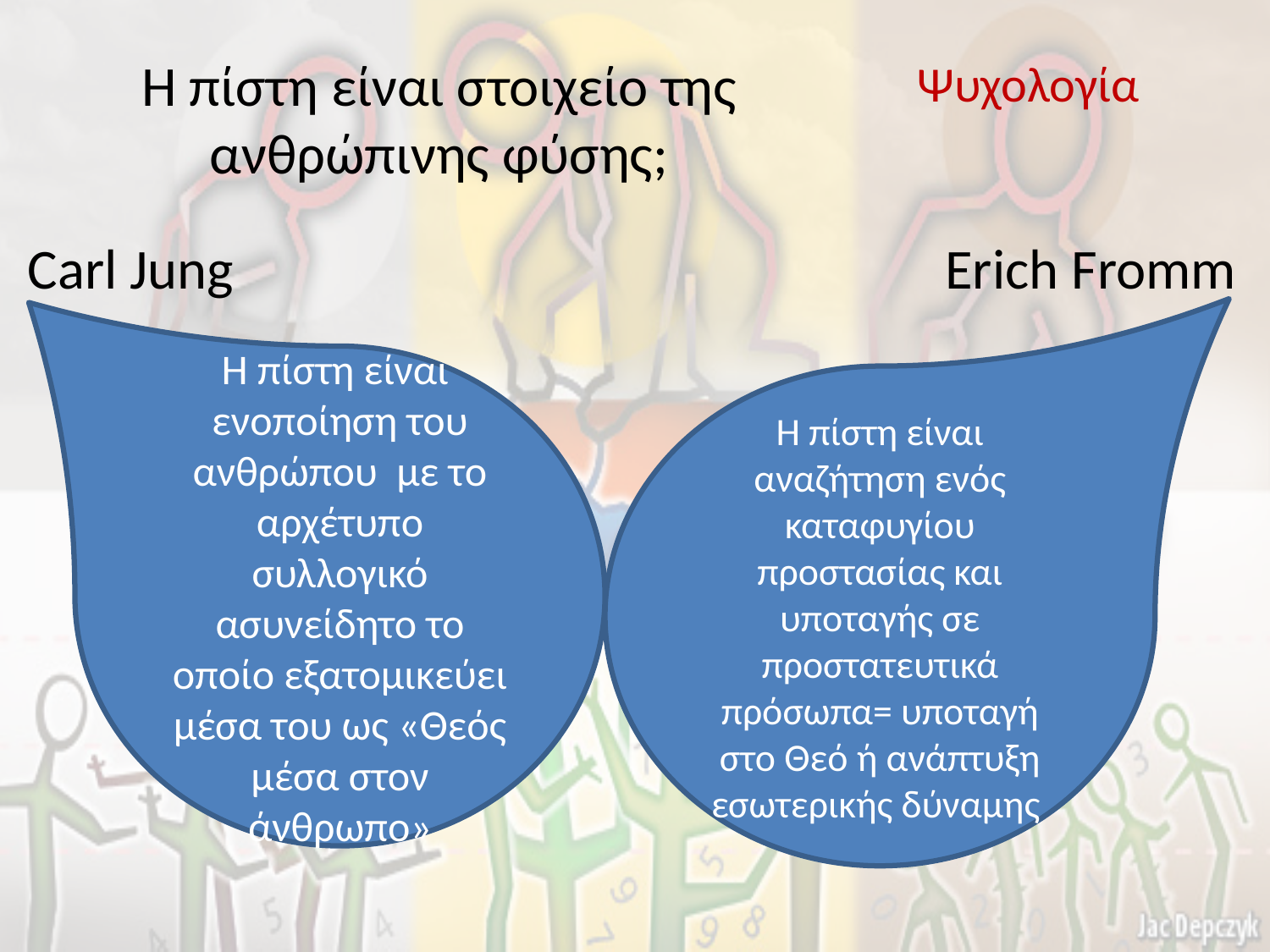

# Η πίστη είναι στοιχείο της ανθρώπινης φύσης;
Ψυχολογία
Carl Jung                                                        Erich Fromm
Η πίστη είναι  ενοποίηση του ανθρώπου  με το αρχέτυπο συλλογικό ασυνείδητο το οποίο εξατομικεύει μέσα του ως «Θεός μέσα στον άνθρωπο»
Η πίστη είναι αναζήτηση ενός καταφυγίου προστασίας και υποταγής σε προστατευτικά πρόσωπα= υποταγή στο Θεό ή ανάπτυξη εσωτερικής δύναμης